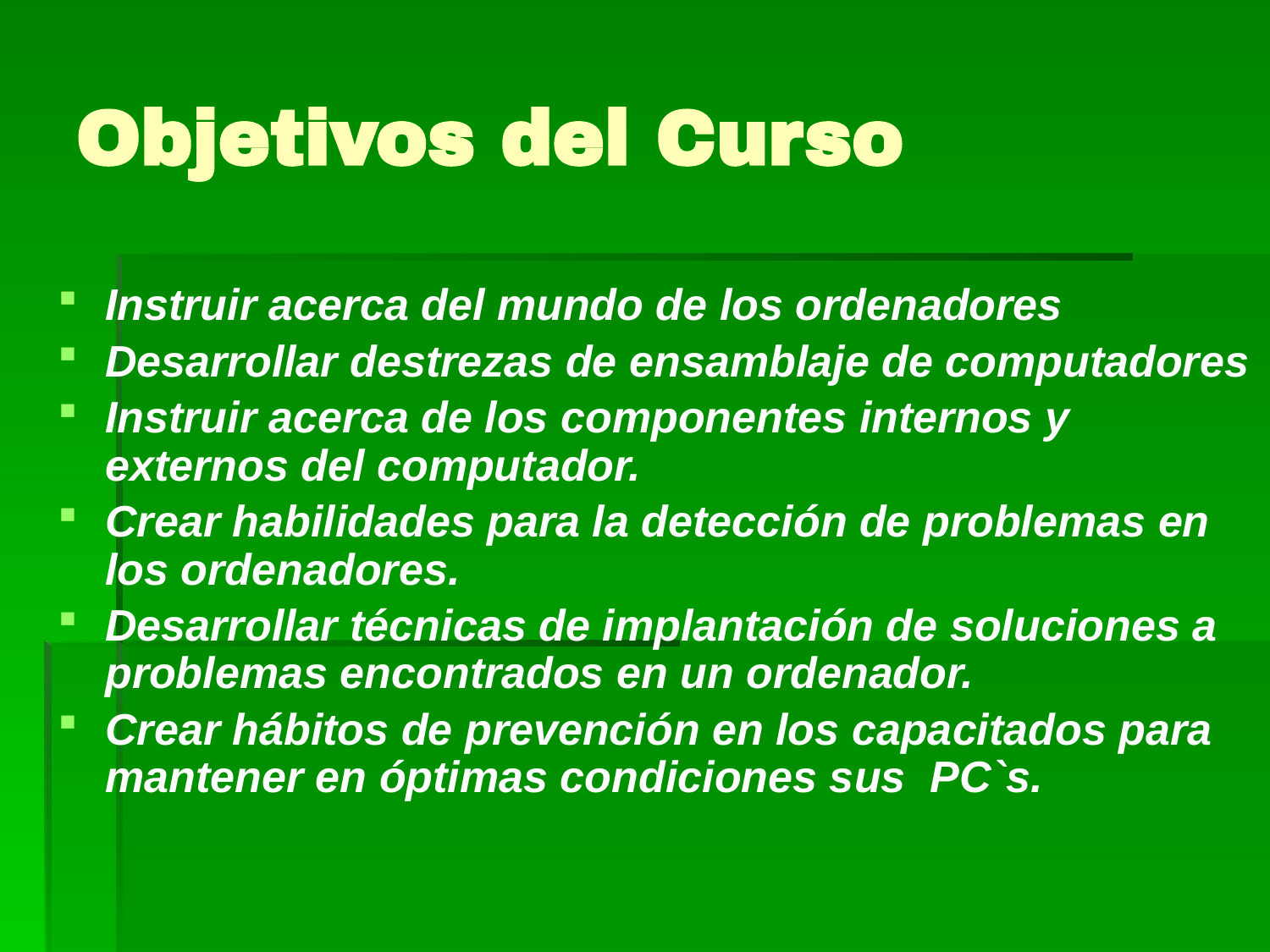

# Objetivos del Curso
Instruir acerca del mundo de los ordenadores
Desarrollar destrezas de ensamblaje de computadores
Instruir acerca de los componentes internos y externos del computador.
Crear habilidades para la detección de problemas en los ordenadores.
Desarrollar técnicas de implantación de soluciones a problemas encontrados en un ordenador.
Crear hábitos de prevención en los capacitados para mantener en óptimas condiciones sus  PC`s.